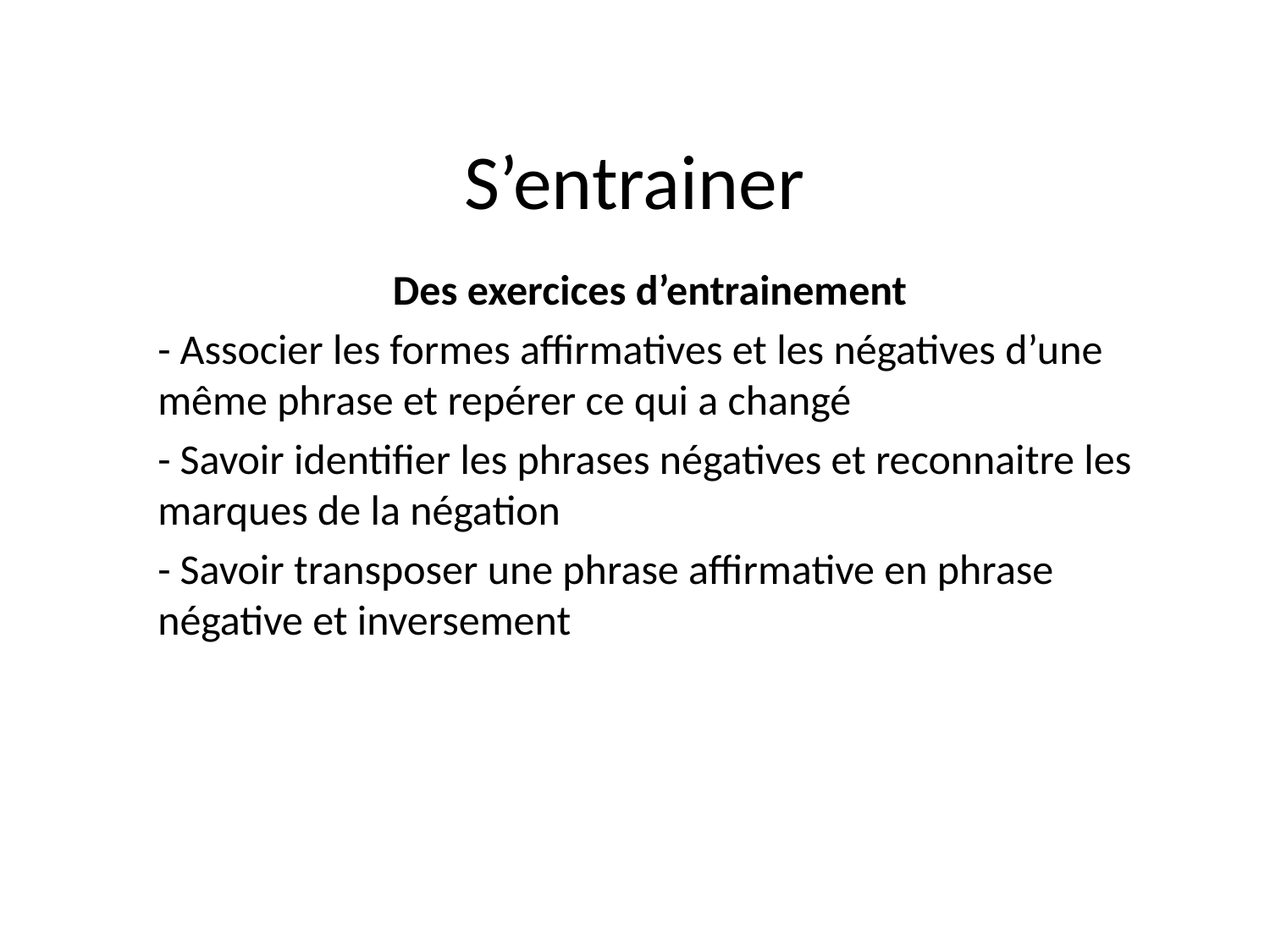

# S’entrainer
Des exercices d’entrainement
- Associer les formes affirmatives et les négatives d’une même phrase et repérer ce qui a changé
- Savoir identifier les phrases négatives et reconnaitre les marques de la négation
- Savoir transposer une phrase affirmative en phrase négative et inversement